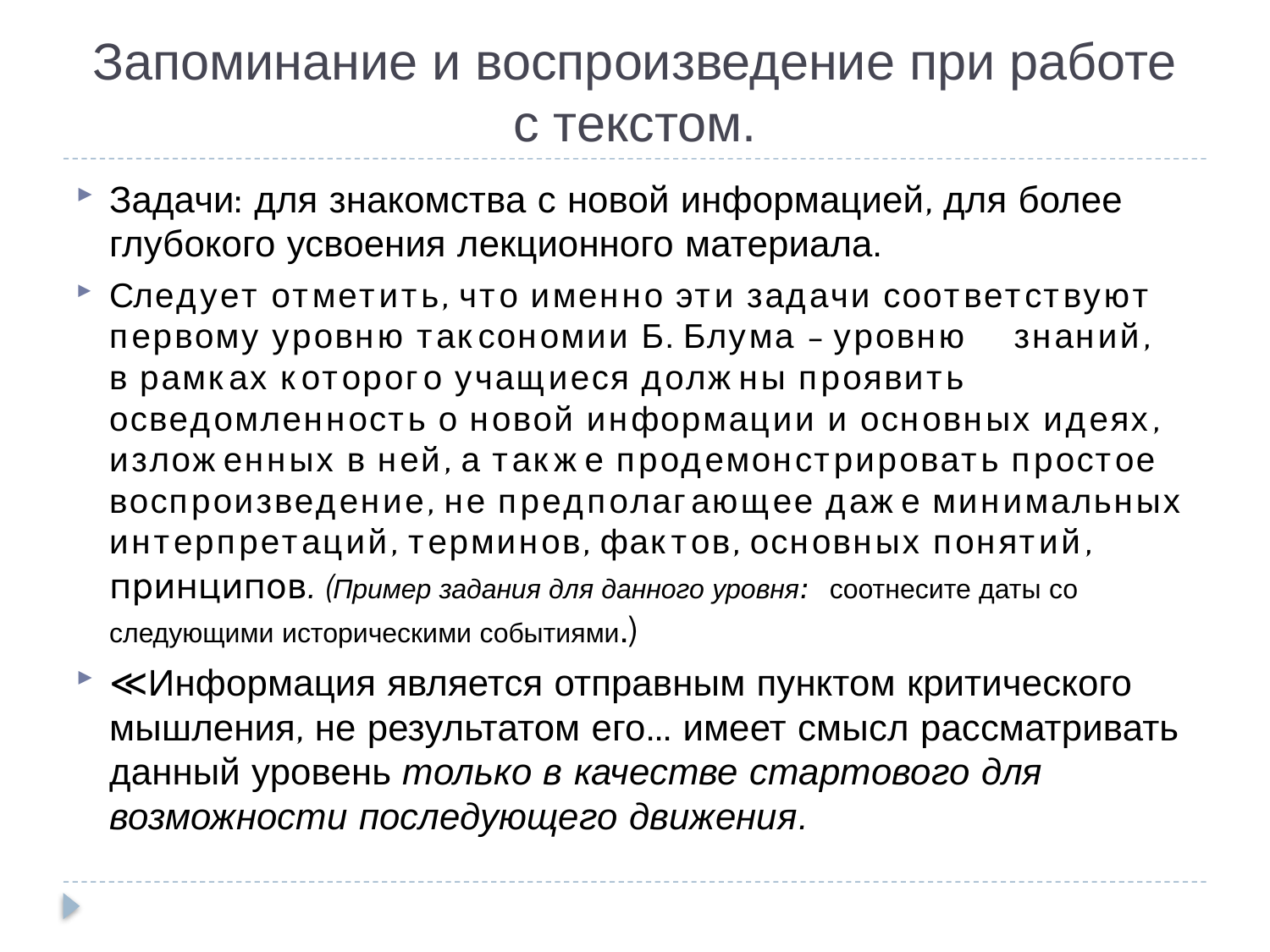

# Запоминание и воспроизведение при работе с текстом.
Задачи: для знакомства с новой информацией, для более глубокого усвоения лекционного материала.
Следует отметить, что именно эти задачи соответствуют первому уровню таксономии Б. Блума – ≪уровню знаний≫, в рамках которого учащиеся должны проявить осведомленность о новой информации и основных идеях,  изложенных в ней, а также продемонстрировать простое воспроизведение, не предполагающее даже минимальных интерпретаций, терминов, фактов, основных понятий, принципов. (Пример задания для данного уровня:  соотнесите даты со следующими историческими событиями.)
≪Информация является отправным пунктом критического мышления, не результатом его... имеет смысл рассматривать данный уровень только в качестве стартового для возможности последующего движения.